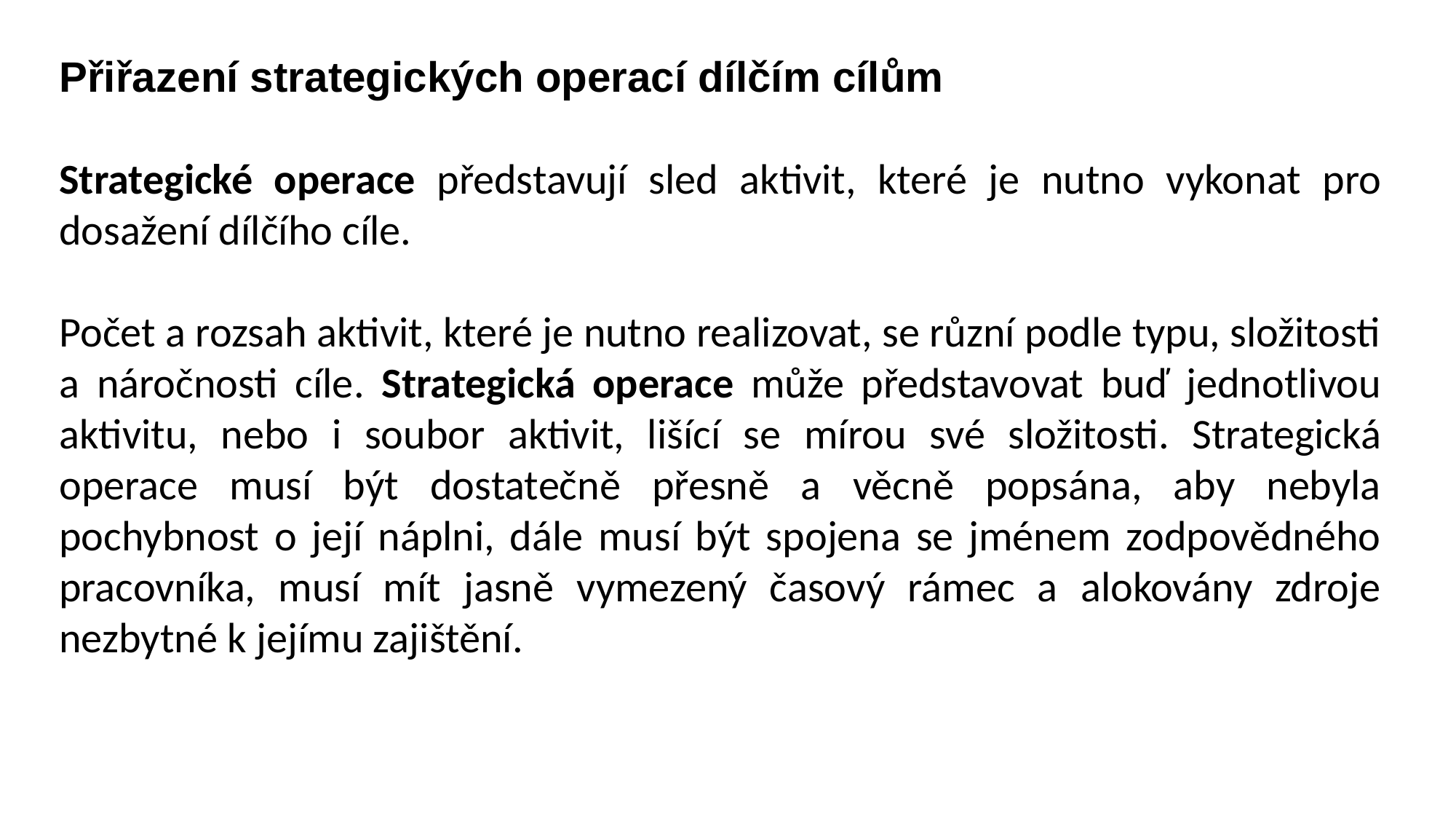

Přiřazení strategických operací dílčím cílům

Strategické operace představují sled aktivit, které je nutno vykonat pro dosažení dílčího cíle.

Počet a rozsah aktivit, které je nutno realizovat, se různí podle typu, složitosti a náročnosti cíle. Strategická operace může představovat buď jednotlivou aktivitu, nebo i soubor aktivit, lišící se mírou své složitosti. Strategická operace musí být dostatečně přesně a věcně popsána, aby nebyla pochybnost o její náplni, dále musí být spojena se jménem zodpovědného pracovníka, musí mít jasně vymezený časový rámec a alokovány zdroje nezbytné k jejímu zajištění.